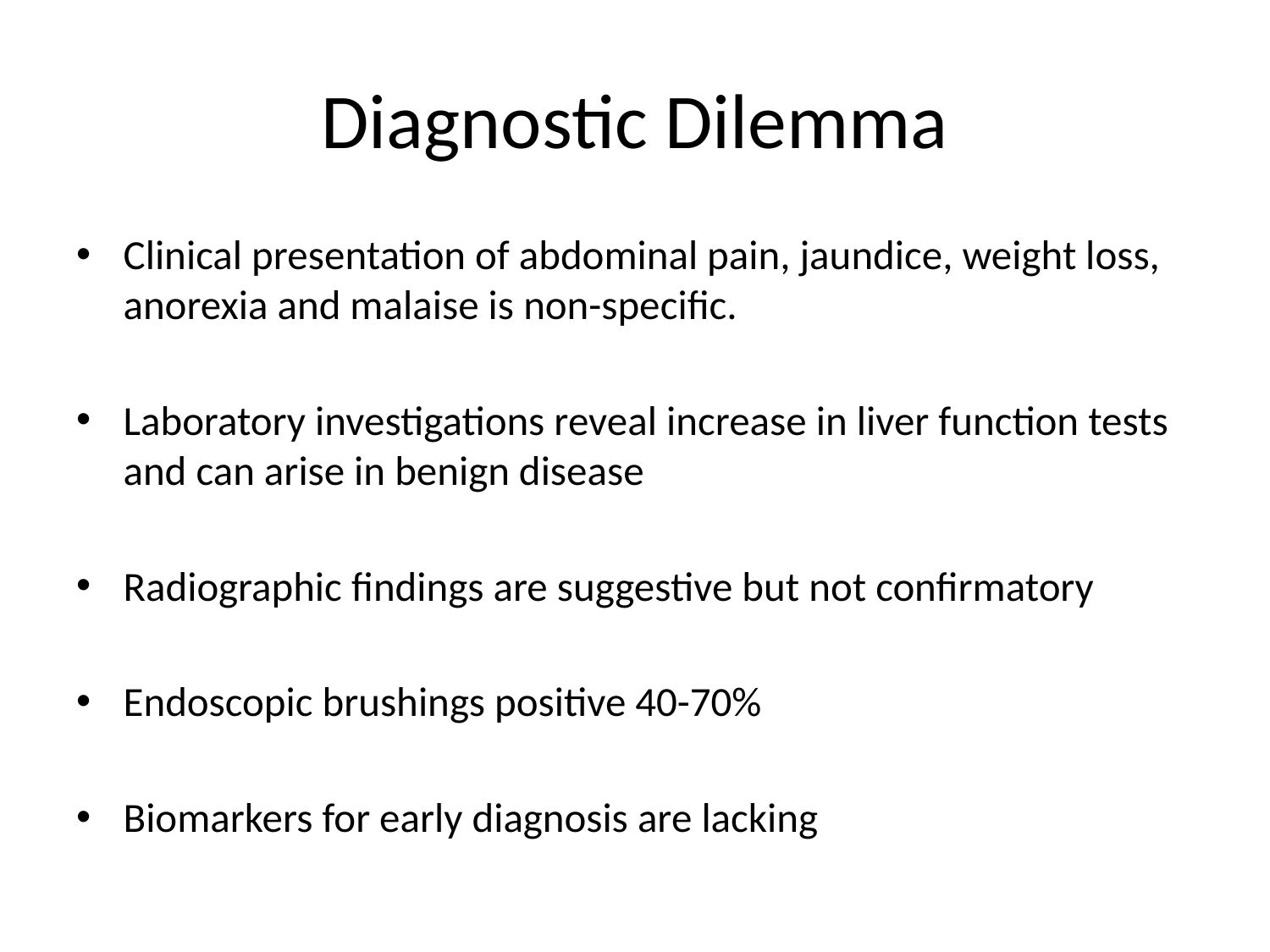

# Diagnostic Dilemma
Clinical presentation of abdominal pain, jaundice, weight loss, anorexia and malaise is non-specific.

Laboratory investigations reveal increase in liver function tests and can arise in benign disease

Radiographic findings are suggestive but not confirmatory

Endoscopic brushings positive 40-70%

Biomarkers for early diagnosis are lacking